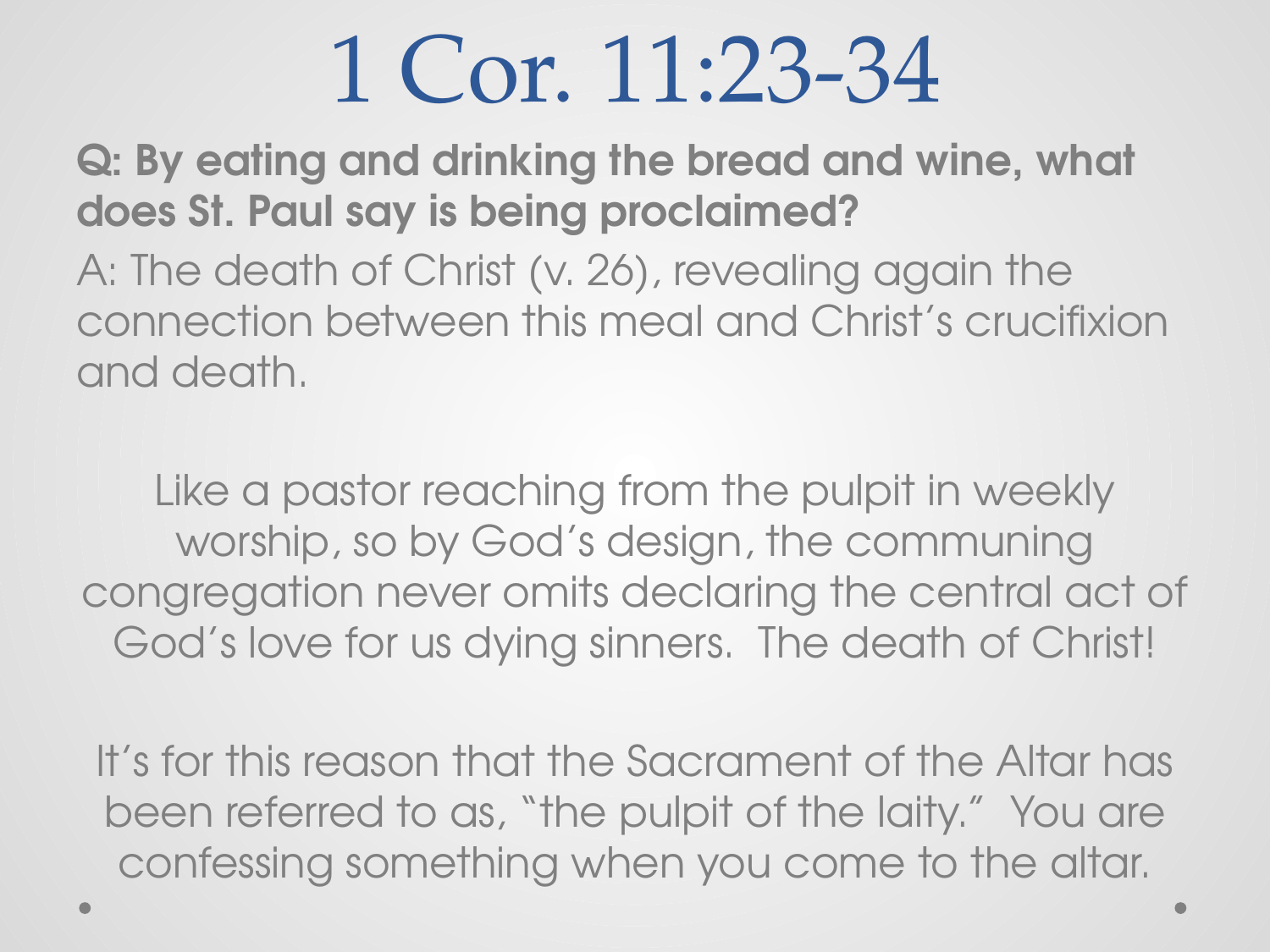

# 1 Cor. 11:23-34
Q: By eating and drinking the bread and wine, what does St. Paul say is being proclaimed?
A: The death of Christ (v. 26), revealing again the connection between this meal and Christ’s crucifixion and death.

Like a pastor reaching from the pulpit in weekly worship, so by God’s design, the communing congregation never omits declaring the central act of God’s love for us dying sinners.  The death of Christ!

It’s for this reason that the Sacrament of the Altar has been referred to as, “the pulpit of the laity.”  You are confessing something when you come to the altar.